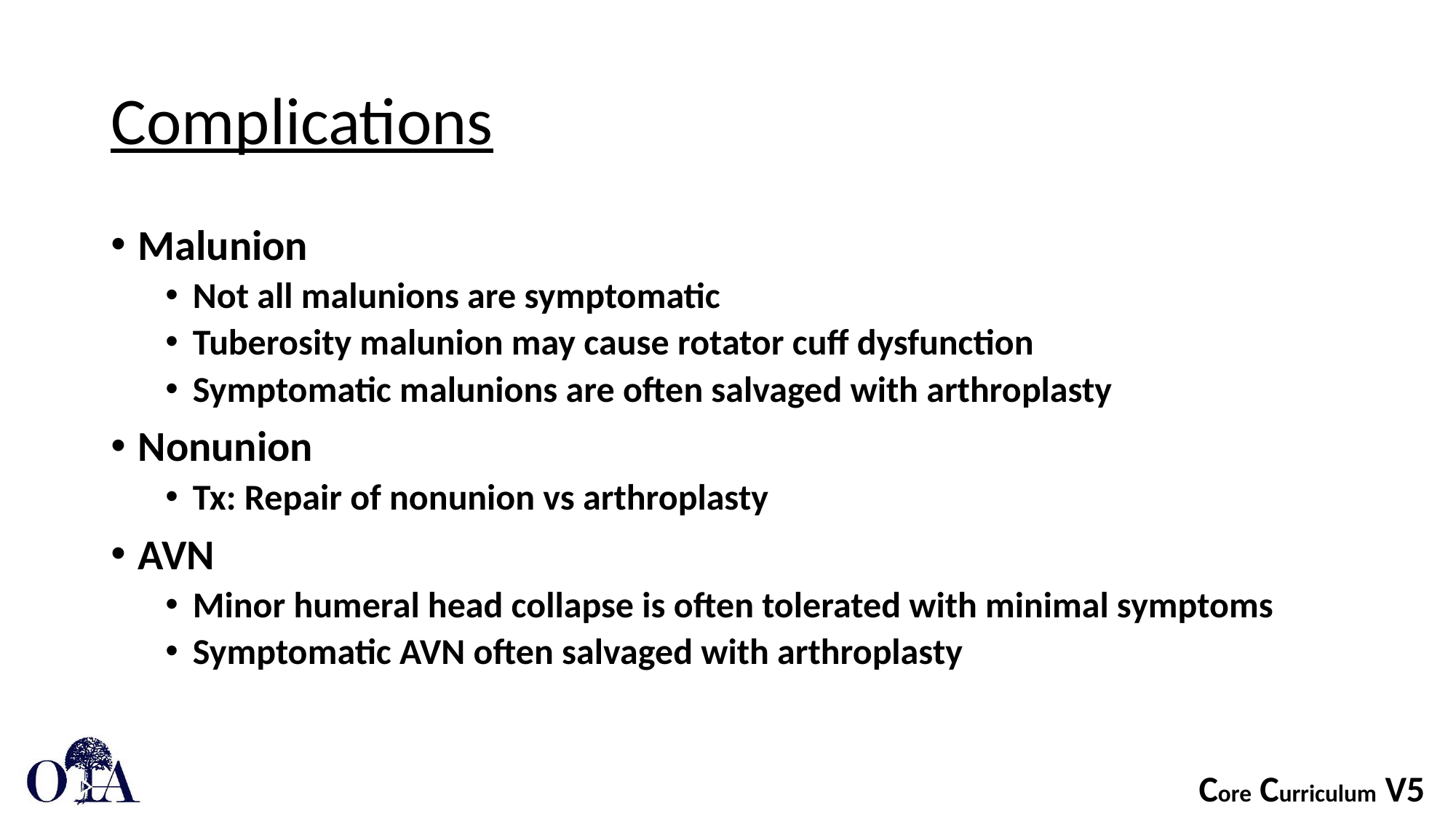

# Complications
Malunion
Not all malunions are symptomatic
Tuberosity malunion may cause rotator cuff dysfunction
Symptomatic malunions are often salvaged with arthroplasty
Nonunion
Tx: Repair of nonunion vs arthroplasty
AVN
Minor humeral head collapse is often tolerated with minimal symptoms
Symptomatic AVN often salvaged with arthroplasty